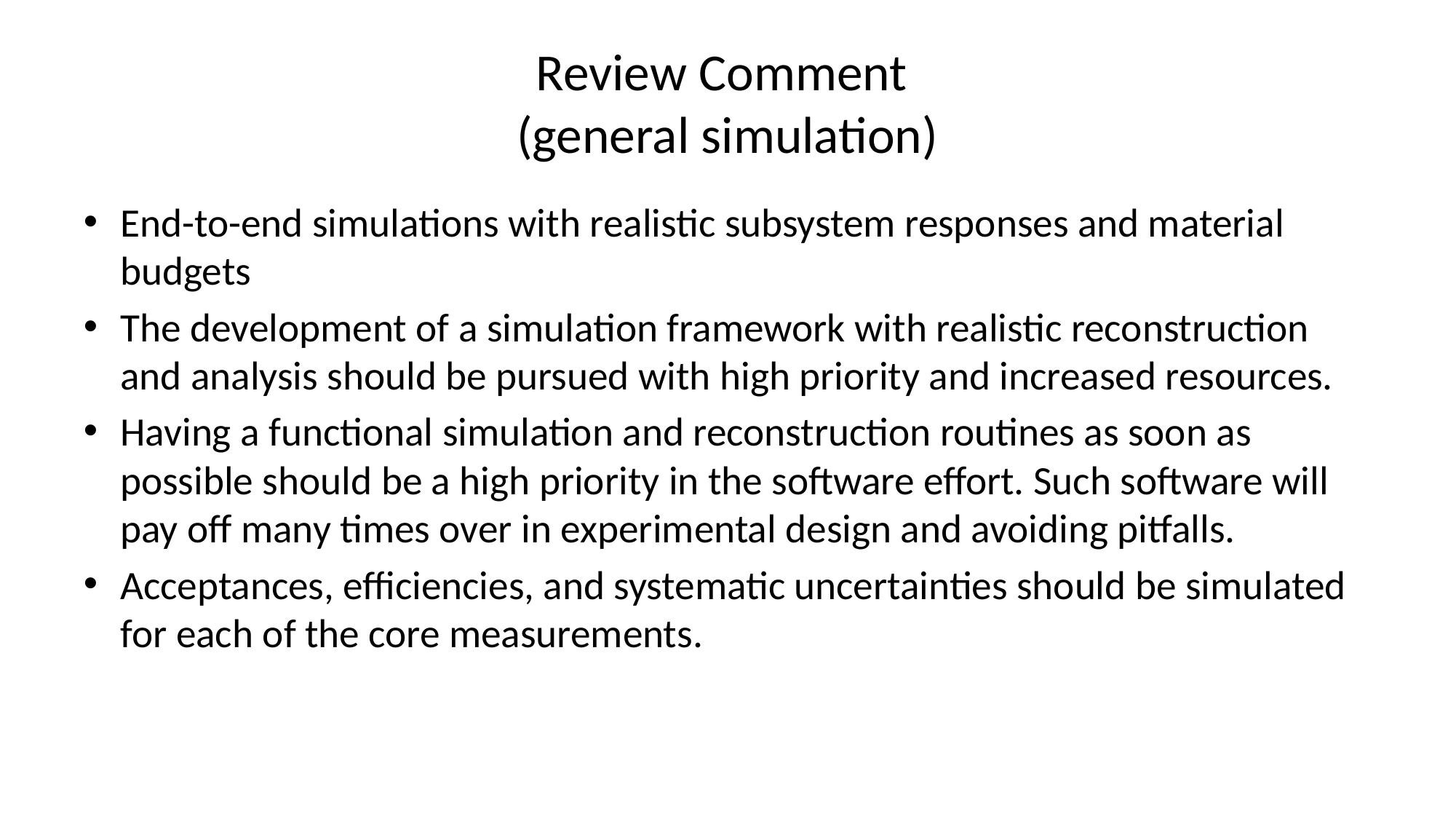

# Review Comment (general simulation)
End-to-end simulations with realistic subsystem responses and material budgets
The development of a simulation framework with realistic reconstruction and analysis should be pursued with high priority and increased resources.
Having a functional simulation and reconstruction routines as soon as possible should be a high priority in the software effort. Such software will pay off many times over in experimental design and avoiding pitfalls.
Acceptances, efficiencies, and systematic uncertainties should be simulated for each of the core measurements.